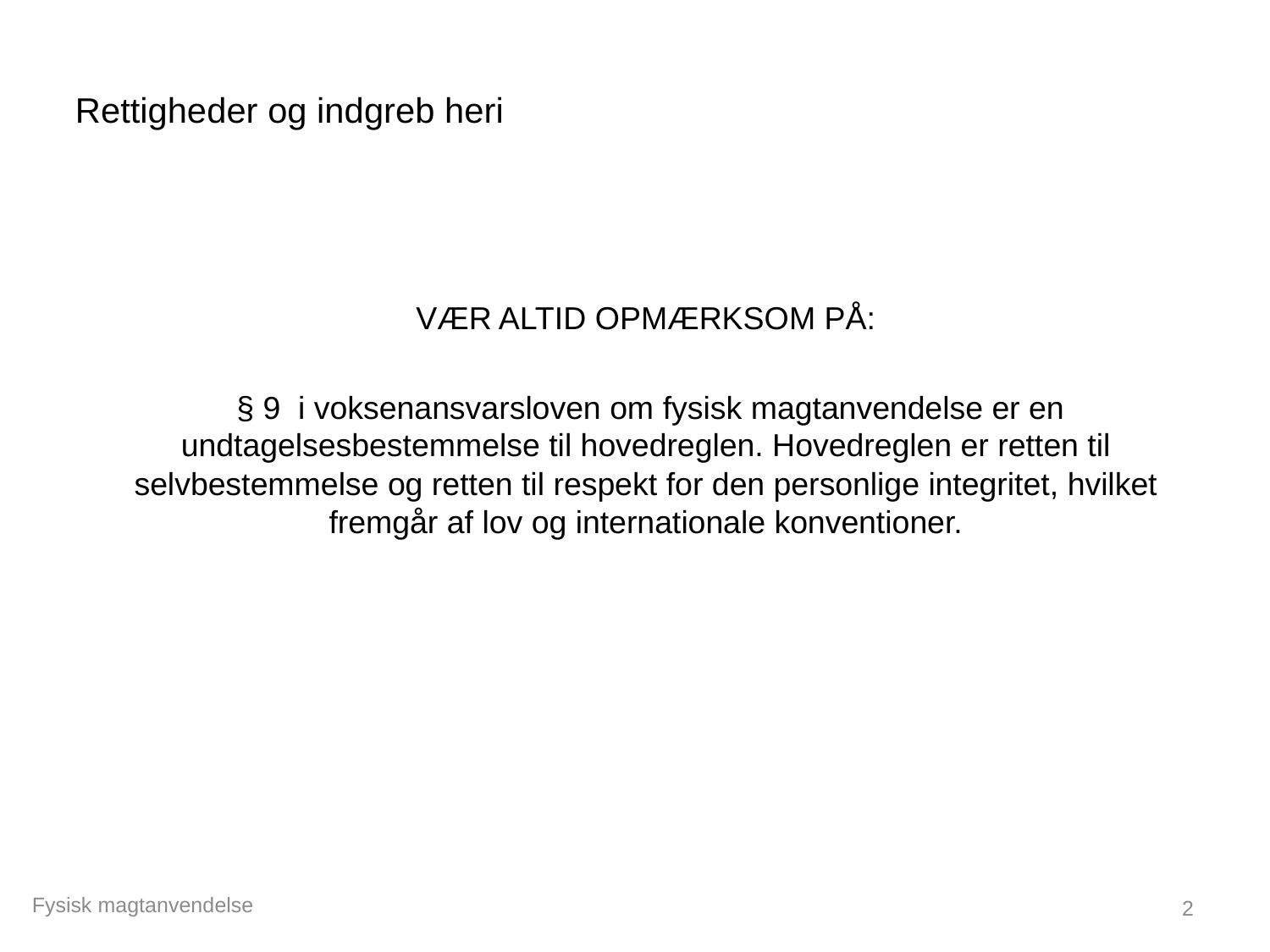

# Rettigheder og indgreb heri

VÆR ALTID OPMÆRKSOM PÅ:

 § 9  i voksenansvarsloven om fysisk magtanvendelse er en undtagelsesbestemmelse til hovedreglen. Hovedreglen er retten til selvbestemmelse og retten til respekt for den personlige integritet, hvilket fremgår af lov og internationale konventioner.

Fysisk magtanvendelse
2